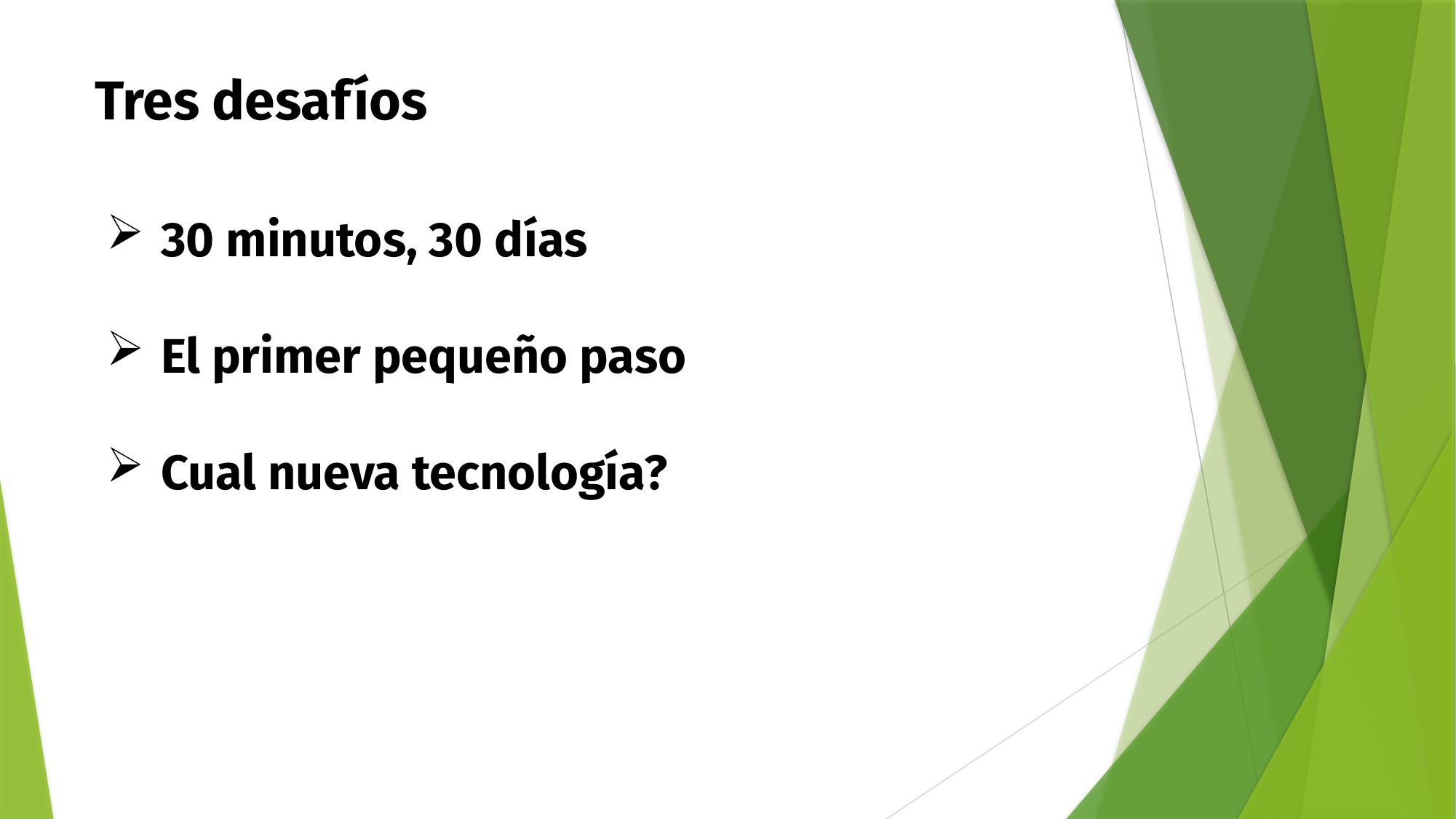

Tres desafíos
30 minutos, 30 días

El primer pequeño paso

Cual nueva tecnología?